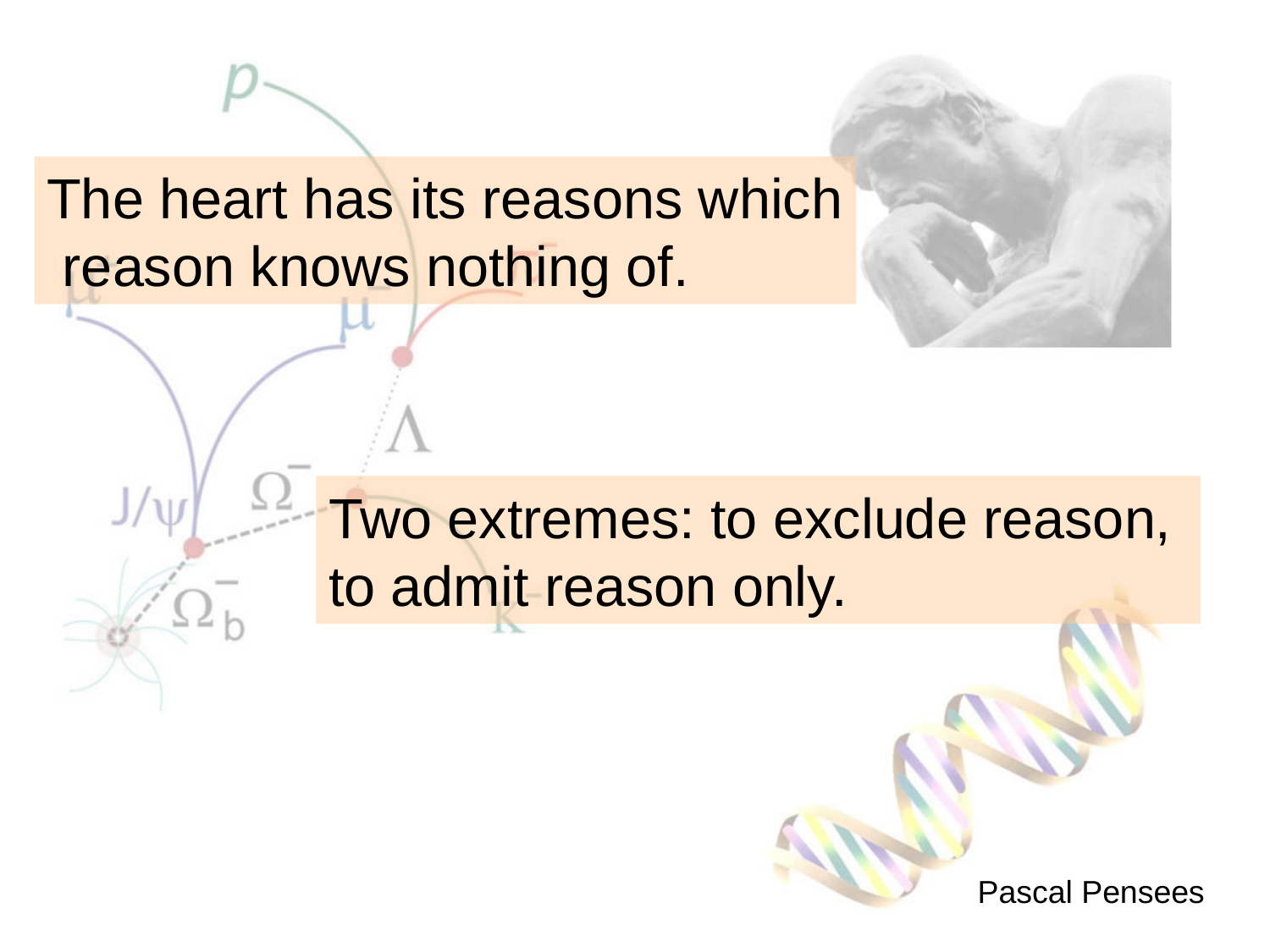

#
The heart has its reasons which
 reason knows nothing of.

Two extremes: to exclude reason,
to admit reason only.
Pascal Pensees